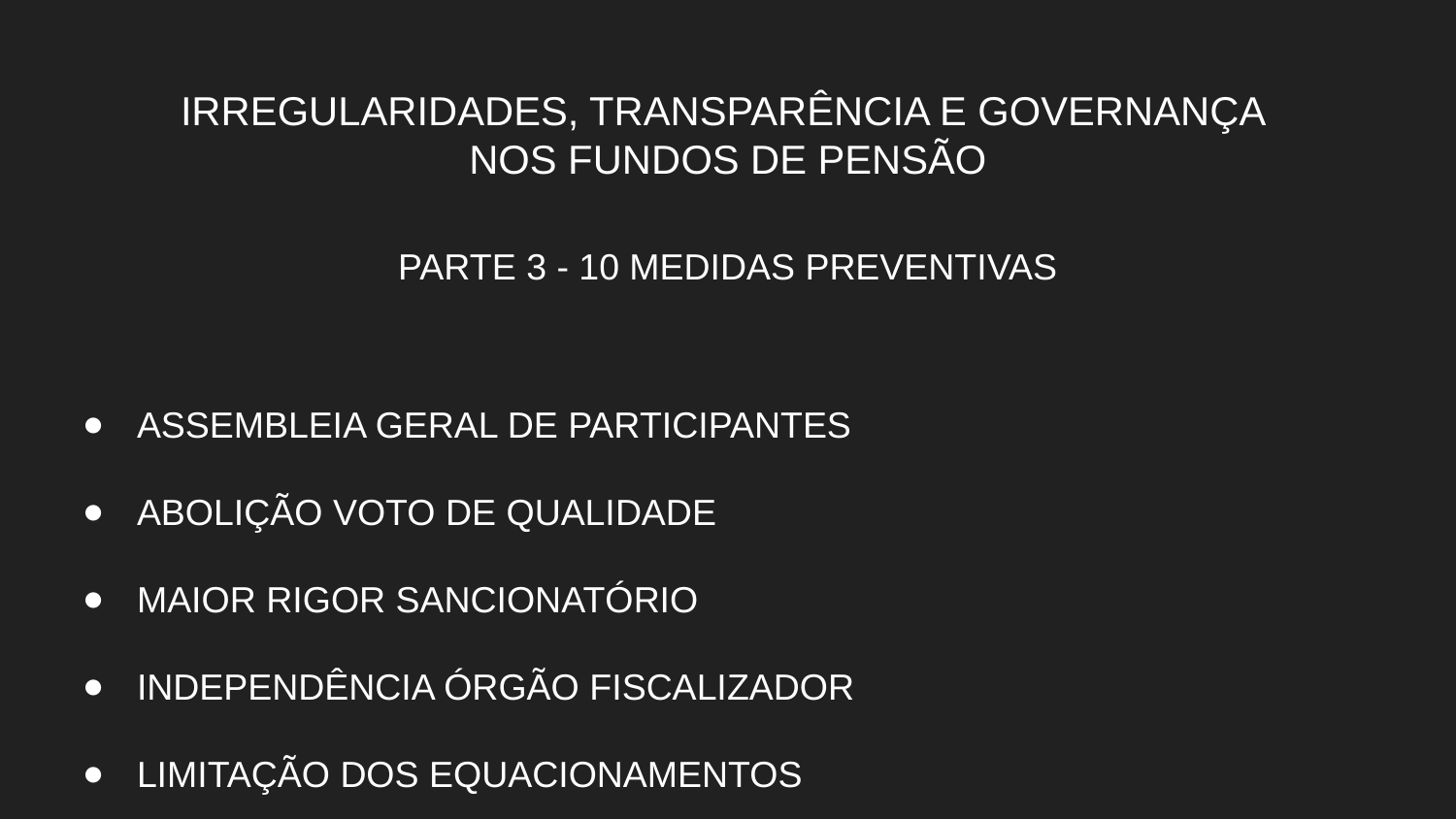

# IRREGULARIDADES, TRANSPARÊNCIA E GOVERNANÇA
NOS FUNDOS DE PENSÃO

PARTE 3 - 10 MEDIDAS PREVENTIVAS

ASSEMBLEIA GERAL DE PARTICIPANTES
ABOLIÇÃO VOTO DE QUALIDADE
MAIOR RIGOR SANCIONATÓRIO
INDEPENDÊNCIA ÓRGÃO FISCALIZADOR
LIMITAÇÃO DOS EQUACIONAMENTOS